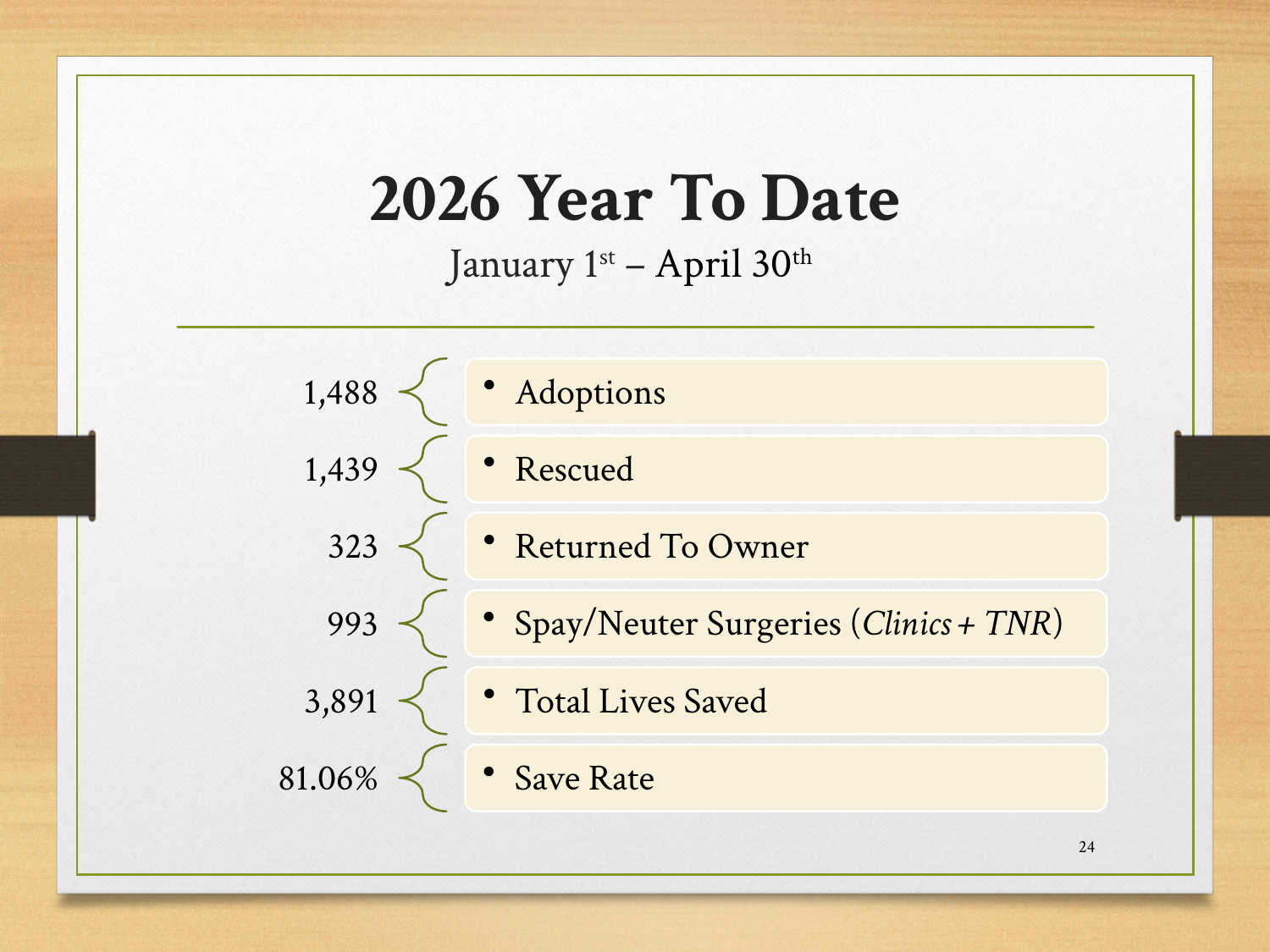

# 2026 Year To Date January 1st – April 30th
1,488
Adoptions
1,439
Rescued
323
Returned To Owner
993
Spay/Neuter Surgeries (Clinics + TNR)
3,891
Total Lives Saved
81.06%
Save Rate
24